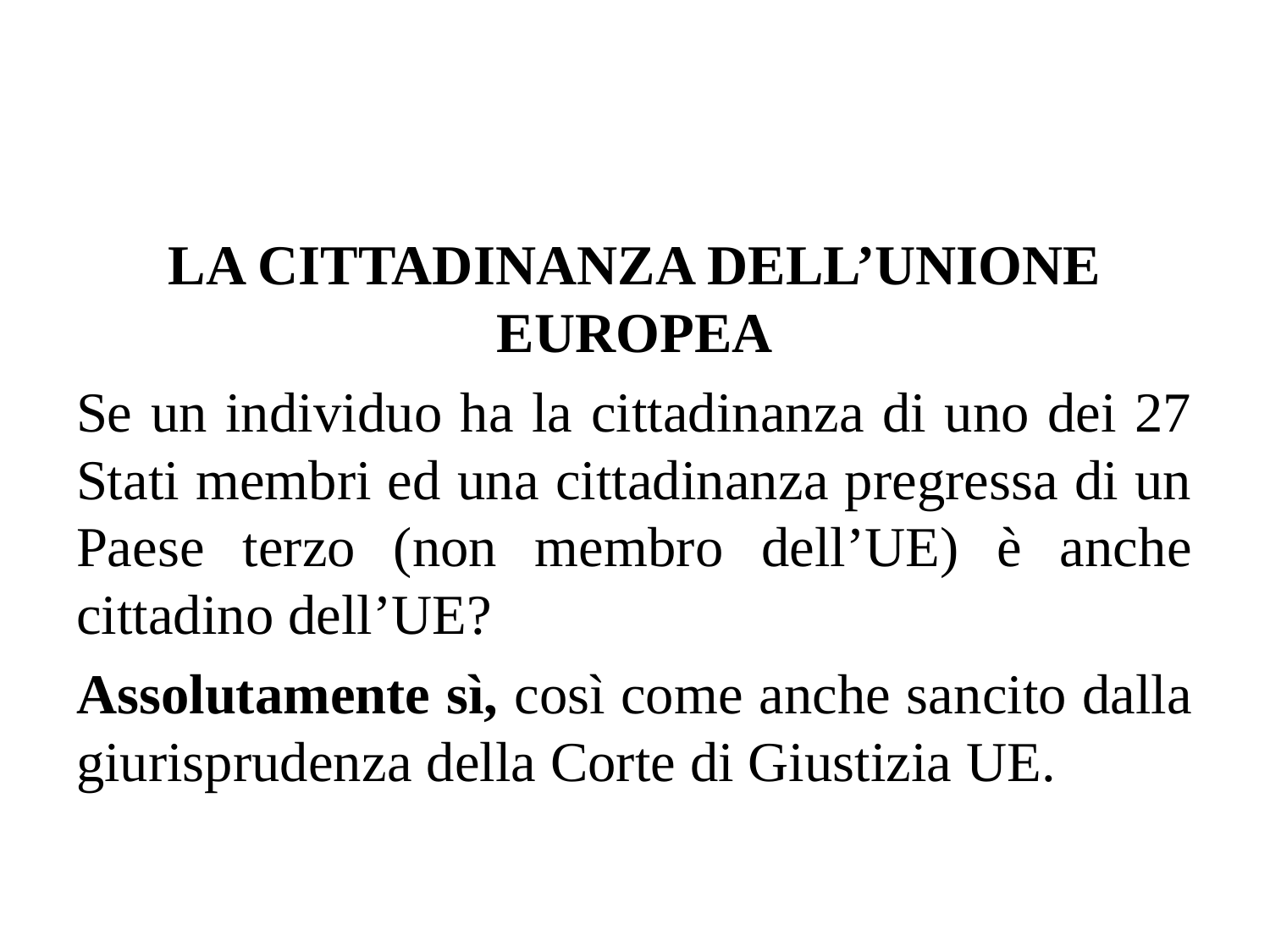

LA CITTADINANZA DELL’UNIONE EUROPEA
Se un individuo ha la cittadinanza di uno dei 27 Stati membri ed una cittadinanza pregressa di un Paese terzo (non membro dell’UE) è anche cittadino dell’UE?
Assolutamente sì, così come anche sancito dalla giurisprudenza della Corte di Giustizia UE.